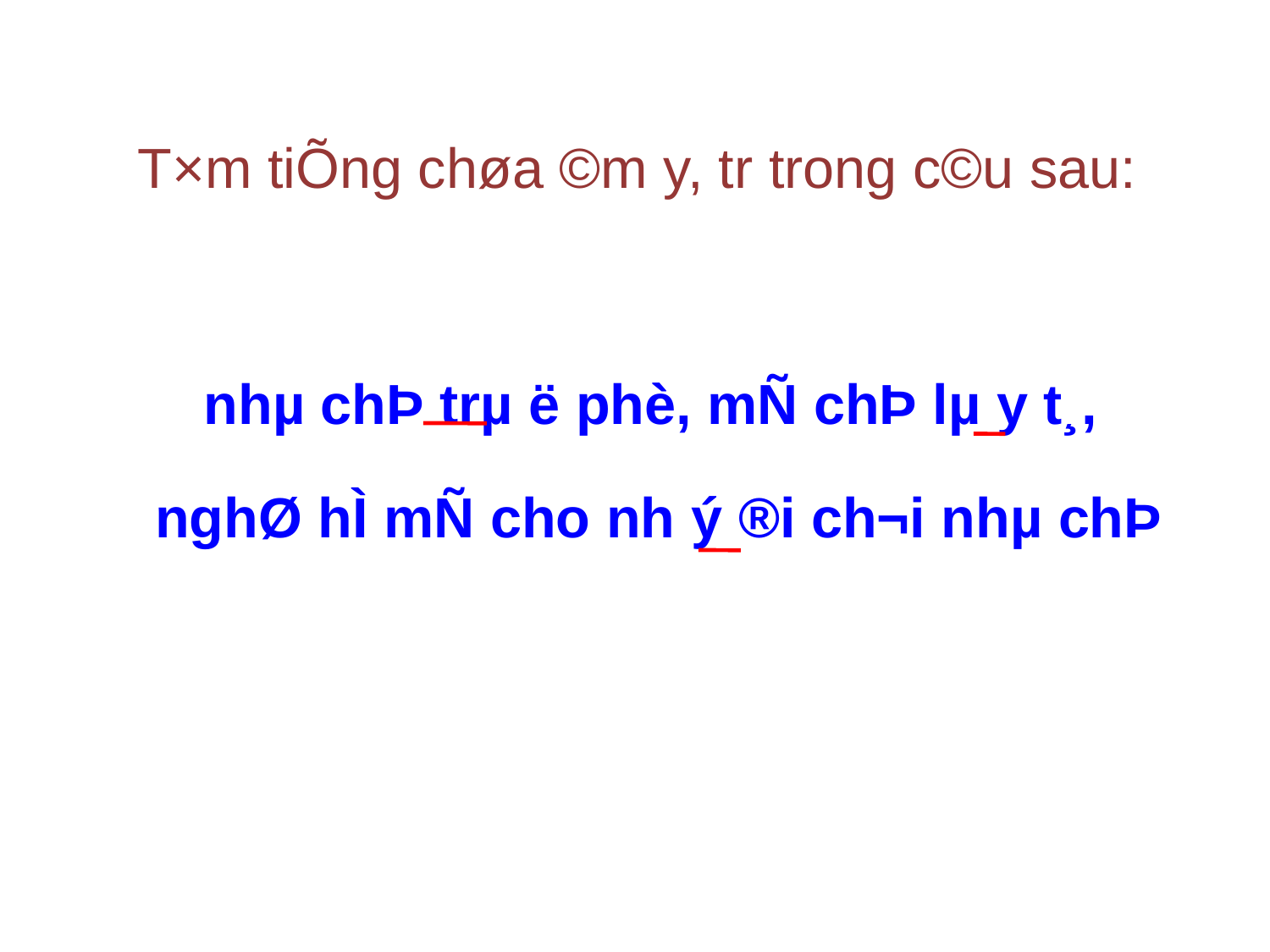

# T×m tiÕng chøa ©m y, tr trong c©u sau:
nhµ chÞ trµ ë phè, mÑ chÞ lµ y t¸,
 nghØ hÌ mÑ cho nh­ ý ®i ch¬i nhµ chÞ